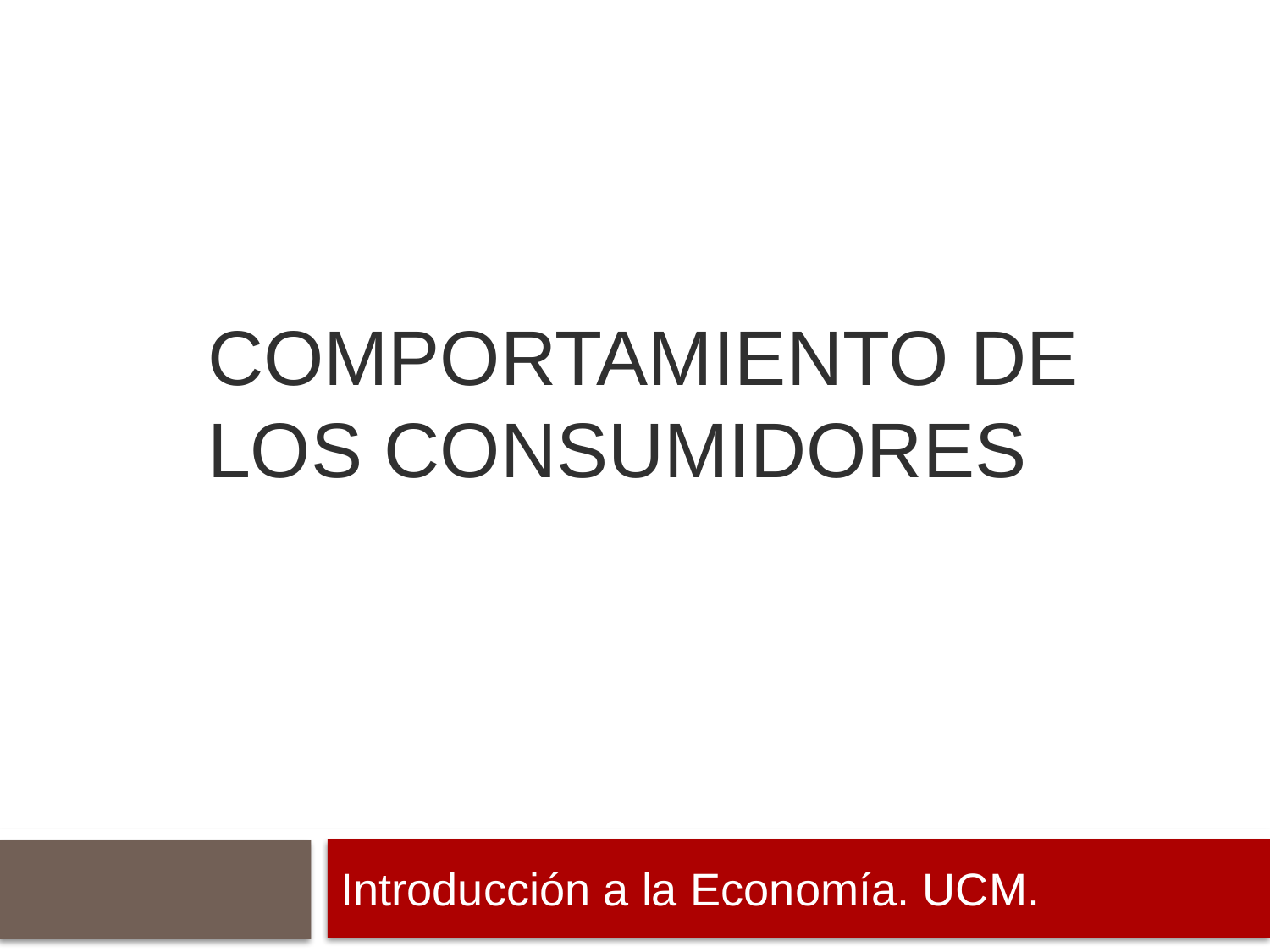

# Comportamiento de los consumidores
Introducción a la Economía. UCM.